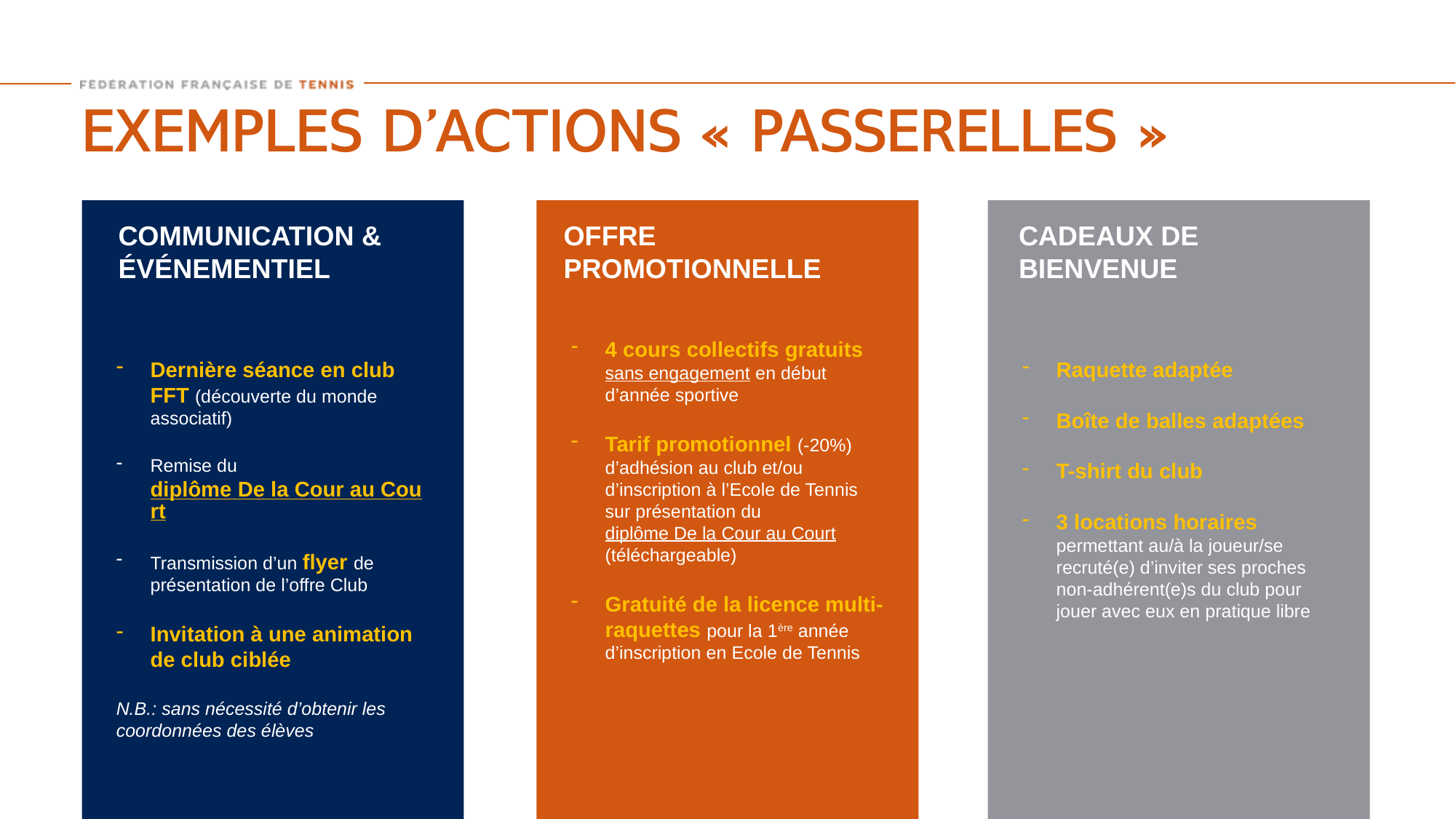

EXEMPLES D’ACTIONS « PASSERELLES »

Dernière séance en club FFT (découverte du monde associatif)

Remise du diplôme De la Cour au Court

Transmission d’un flyer de présentation de l’offre Club

Invitation à une animation de club ciblée

N.B.: sans nécessité d’obtenir les coordonnées des élèves

4 cours collectifs gratuits sans engagement en début d’année sportive

Tarif promotionnel (-20%) d’adhésion au club et/ou d’inscription à l’Ecole de Tennis sur présentation du diplôme De la Cour au Court (téléchargeable)

Gratuité de la licence multi-raquettes pour la 1ère année d’inscription en Ecole de Tennis

Raquette adaptée

Boîte de balles adaptées

T-shirt du club

3 locations horaires permettant au/à la joueur/se recruté(e) d’inviter ses proches non-adhérent(e)s du club pour jouer avec eux en pratique libre

COMMUNICATION &  ÉVÉNEMENTIEL
OFFRE PROMOTIONNELLE
CADEAUX DE BIENVENUE